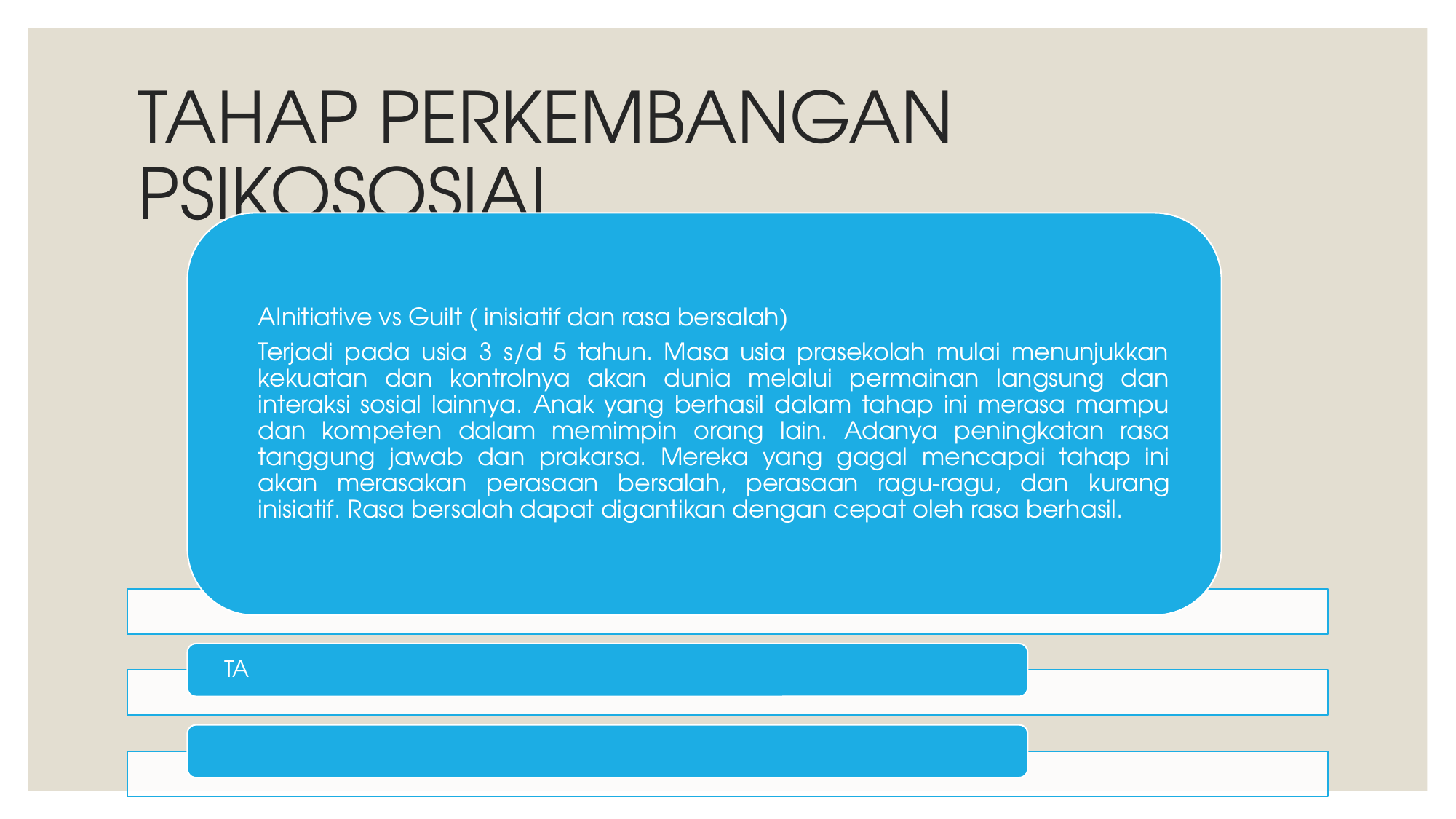

# TAHAP PERKEMBANGAN PSIKOSOSIAL
AInitiative vs Guilt ( inisiatif dan rasa bersalah)
Terjadi pada usia 3 s/d 5 tahun. Masa usia prasekolah mulai menunjukkan kekuatan dan kontrolnya akan dunia melalui permainan langsung dan interaksi sosial lainnya. Anak yang berhasil dalam tahap ini merasa mampu dan kompeten dalam memimpin orang lain. Adanya peningkatan rasa tanggung jawab dan prakarsa. Mereka yang gagal mencapai tahap ini akan merasakan perasaan bersalah, perasaan ragu-ragu, dan kurang inisiatif. Rasa bersalah dapat digantikan dengan cepat oleh rasa berhasil.
TA